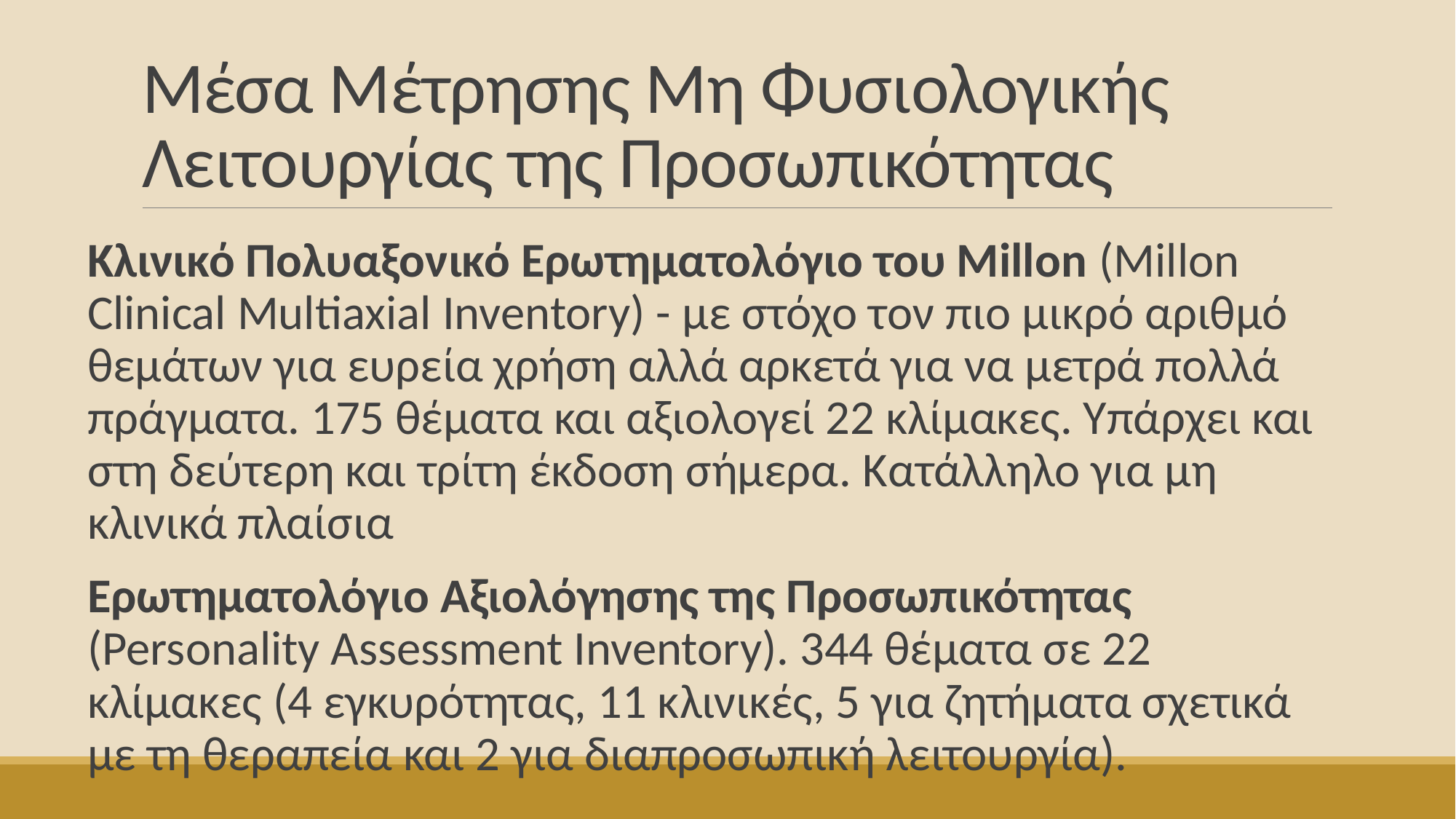

# Μέσα Μέτρησης Μη Φυσιολογικής Λειτουργίας της Προσωπικότητας
Κλινικό Πολυαξονικό Ερωτηματολόγιο του Millon (Millon Clinical Multiaxial Inventory) - με στόχο τον πιο μικρό αριθμό θεμάτων για ευρεία χρήση αλλά αρκετά για να μετρά πολλά πράγματα. 175 θέματα και αξιολογεί 22 κλίμακες. Υπάρχει και στη δεύτερη και τρίτη έκδοση σήμερα. Κατάλληλο για μη κλινικά πλαίσια
Ερωτηματολόγιο Αξιολόγησης της Προσωπικότητας (Personality Assessment Inventory). 344 θέματα σε 22 κλίμακες (4 εγκυρότητας, 11 κλινικές, 5 για ζητήματα σχετικά με τη θεραπεία και 2 για διαπροσωπική λειτουργία).